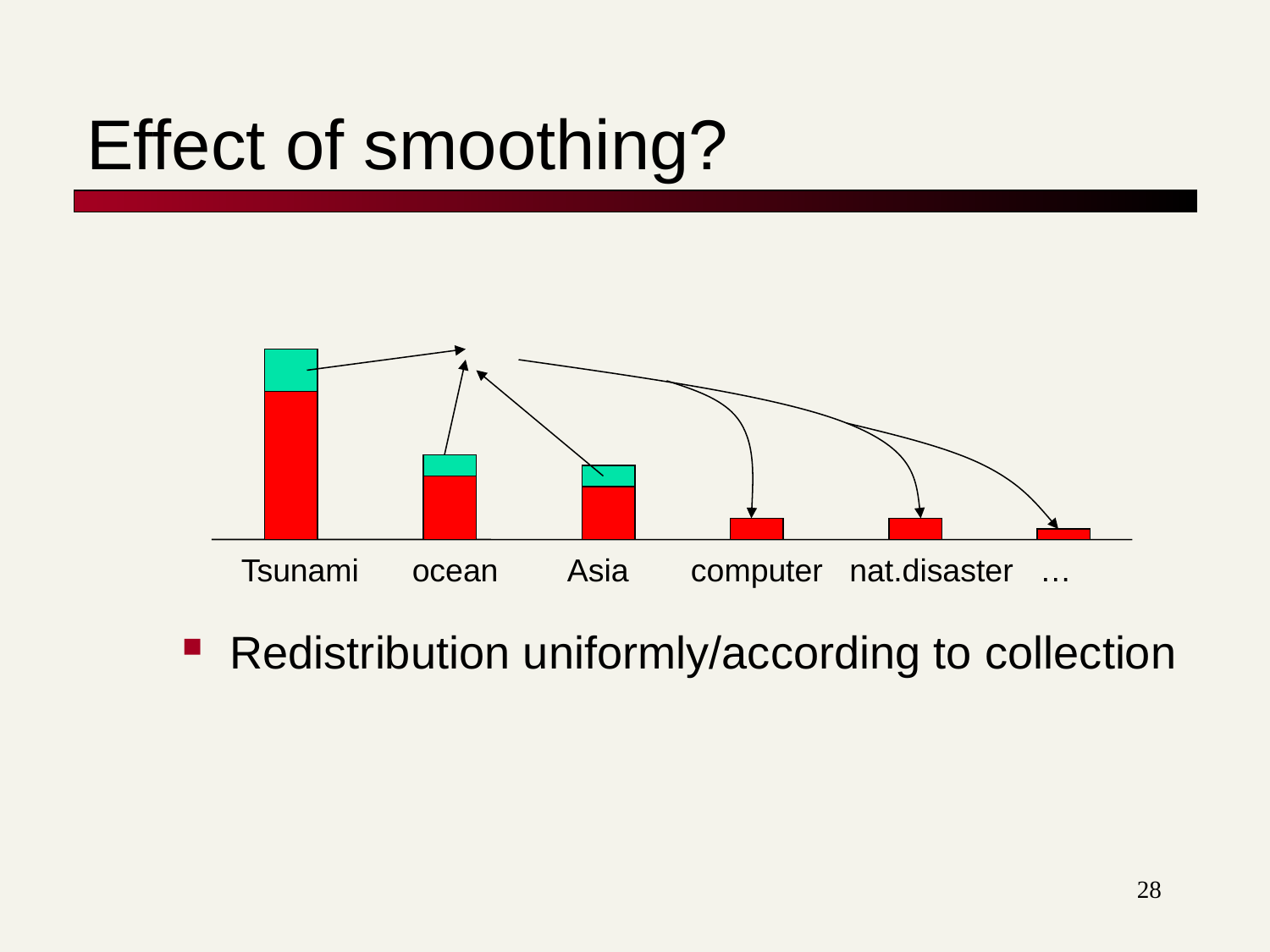

# Effect of smoothing?

Redistribution uniformly/according to collection

Tsunami      ocean        Asia       computer   nat.disaster   …
28